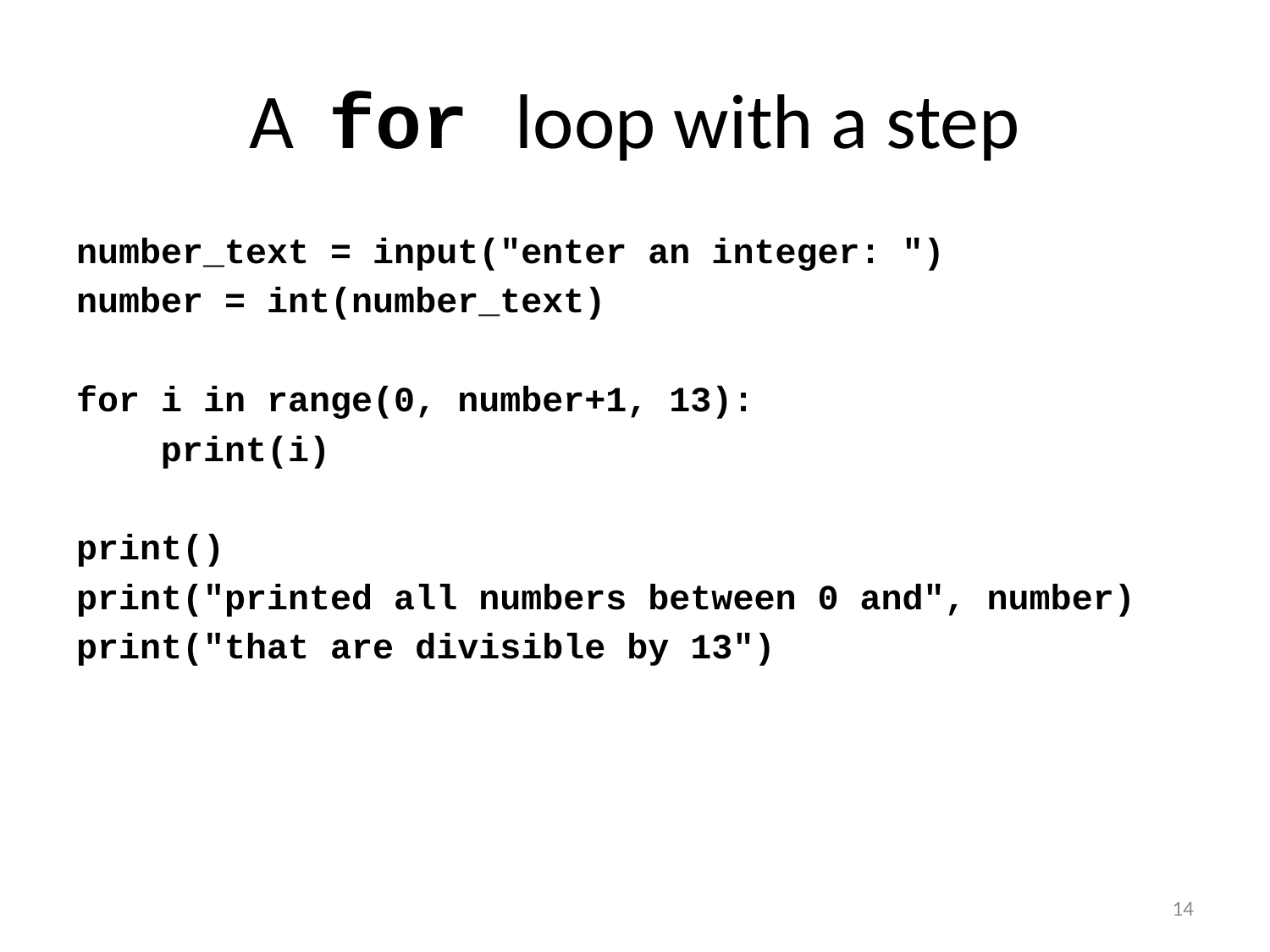

# A  for loop with a step
number_text = input("enter an integer: ")
number = int(number_text)

for i in range(0, number+1, 13):
    print(i)

print()
print("printed all numbers between 0 and", number)
print("that are divisible by 13")

14